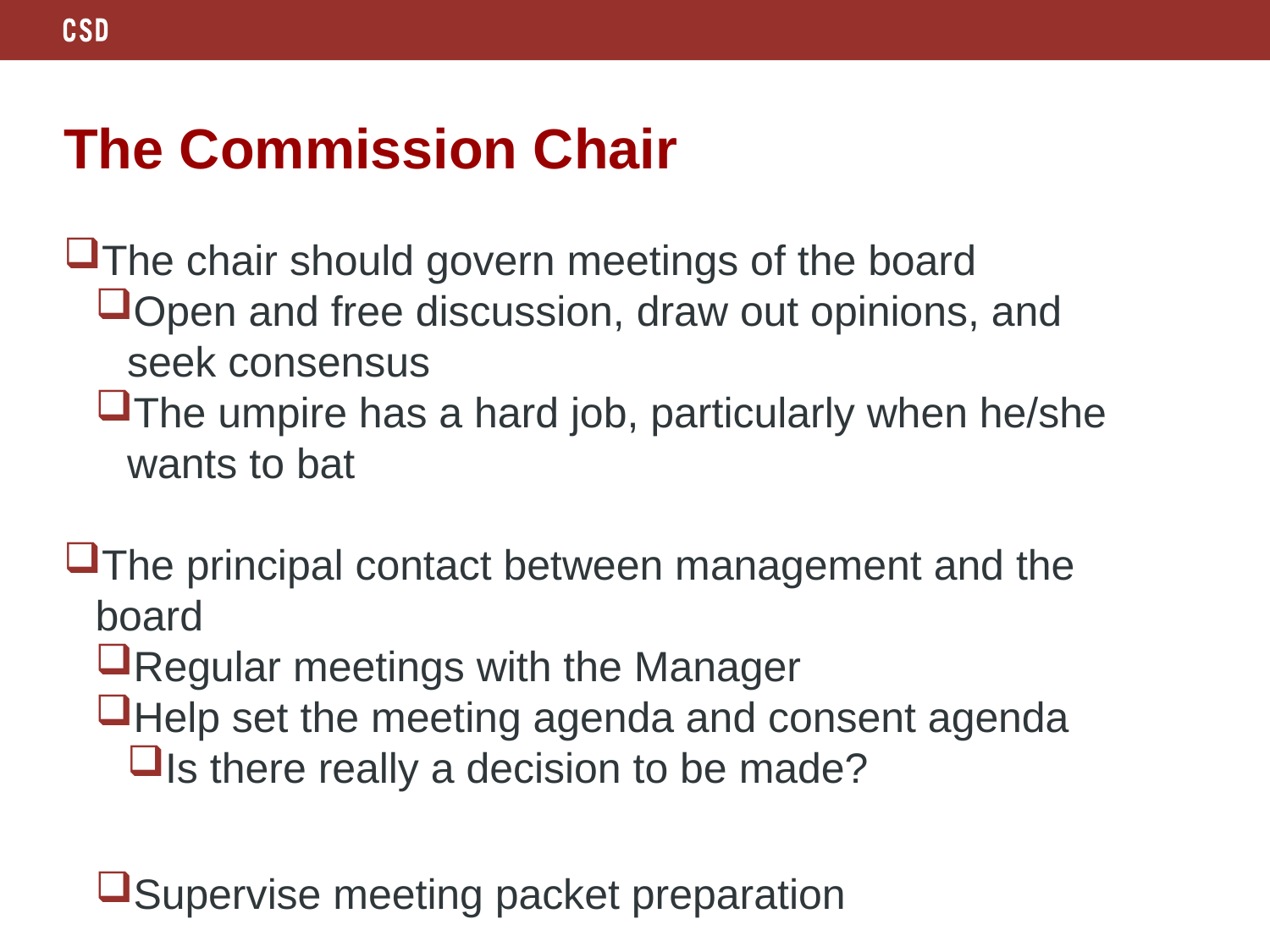

# The Commission Chair
The chair should govern meetings of the board
Open and free discussion, draw out opinions, and seek consensus
The umpire has a hard job, particularly when he/she wants to bat

The principal contact between management and the board
Regular meetings with the Manager
Help set the meeting agenda and consent agenda
Is there really a decision to be made?

Supervise meeting packet preparation